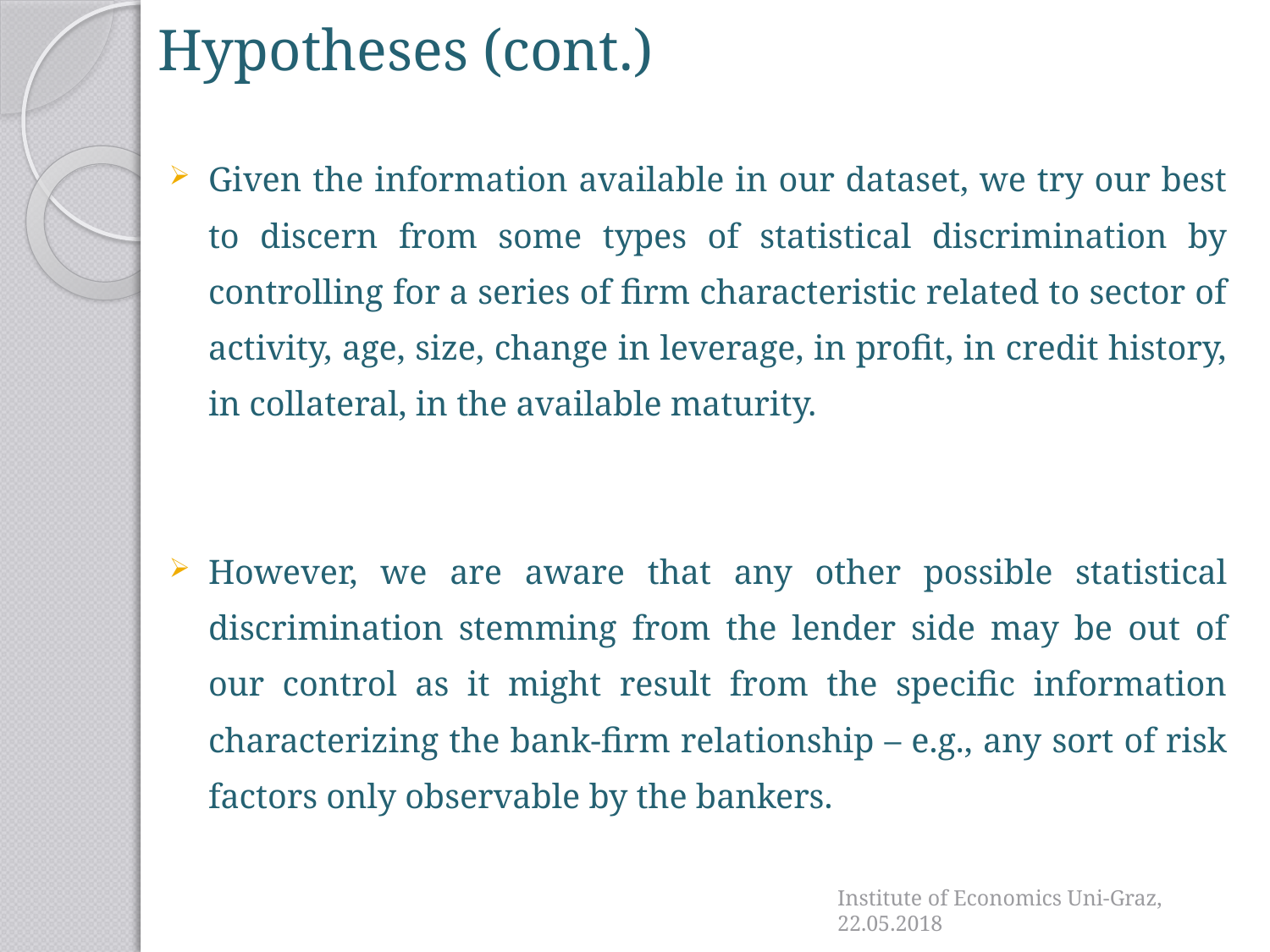

# Hypotheses (cont.)
Given the information available in our dataset, we try our best to discern from some types of statistical discrimination by controlling for a series of firm characteristic related to sector of activity, age, size, change in leverage, in profit, in credit history, in collateral, in the available maturity.

However, we are aware that any other possible statistical discrimination stemming from the lender side may be out of our control as it might result from the specific information characterizing the bank-firm relationship – e.g., any sort of risk factors only observable by the bankers.

Institute of Economics Uni-Graz, 22.05.2018